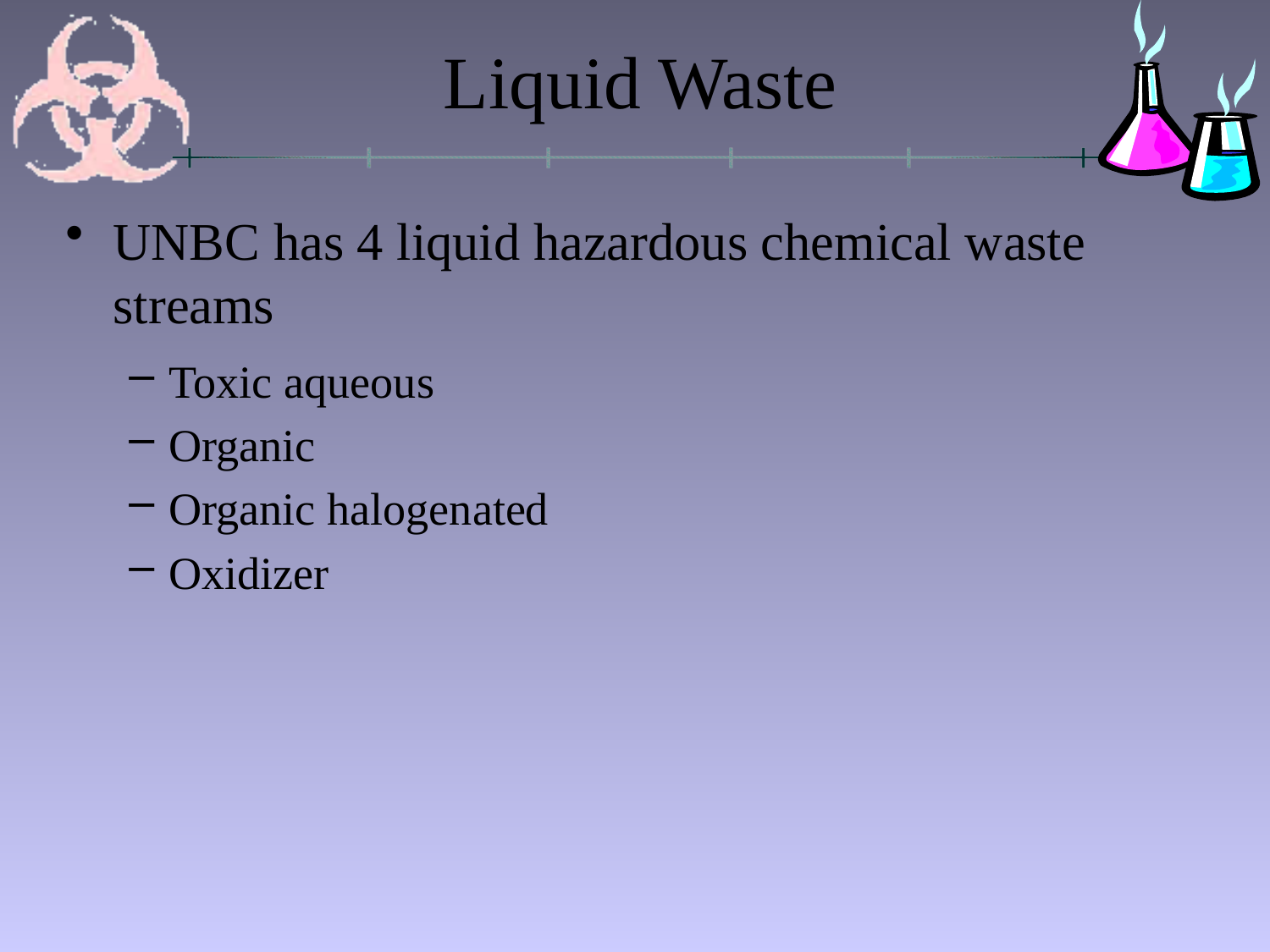

# Liquid Waste
UNBC has 4 liquid hazardous chemical waste streams
Toxic aqueous
Organic
Organic halogenated
Oxidizer